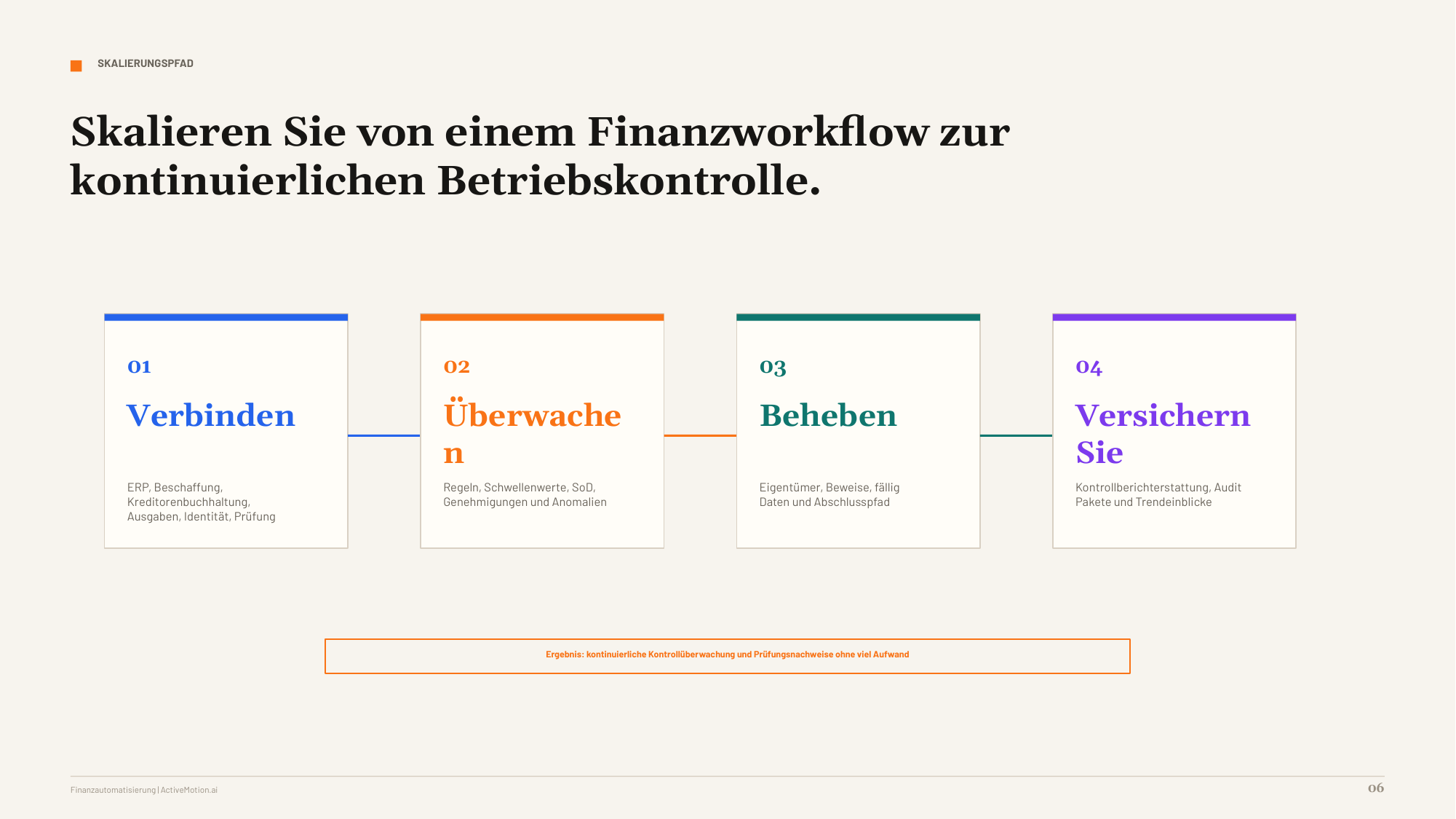

SKALIERUNGSPFAD

Skalieren Sie von einem Finanzworkflow zur kontinuierlichen Betriebskontrolle.

01
02
03
04
Verbinden
Überwachen
Beheben
Versichern Sie

ERP, Beschaffung, Kreditorenbuchhaltung,
Ausgaben, Identität, Prüfung
Regeln, Schwellenwerte, SoD,
Genehmigungen und Anomalien
Eigentümer, Beweise, fällig
Daten und Abschlusspfad
Kontrollberichterstattung, Audit
Pakete und Trendeinblicke

Ergebnis: kontinuierliche Kontrollüberwachung und Prüfungsnachweise ohne viel Aufwand

06
Finanzautomatisierung | ActiveMotion.ai